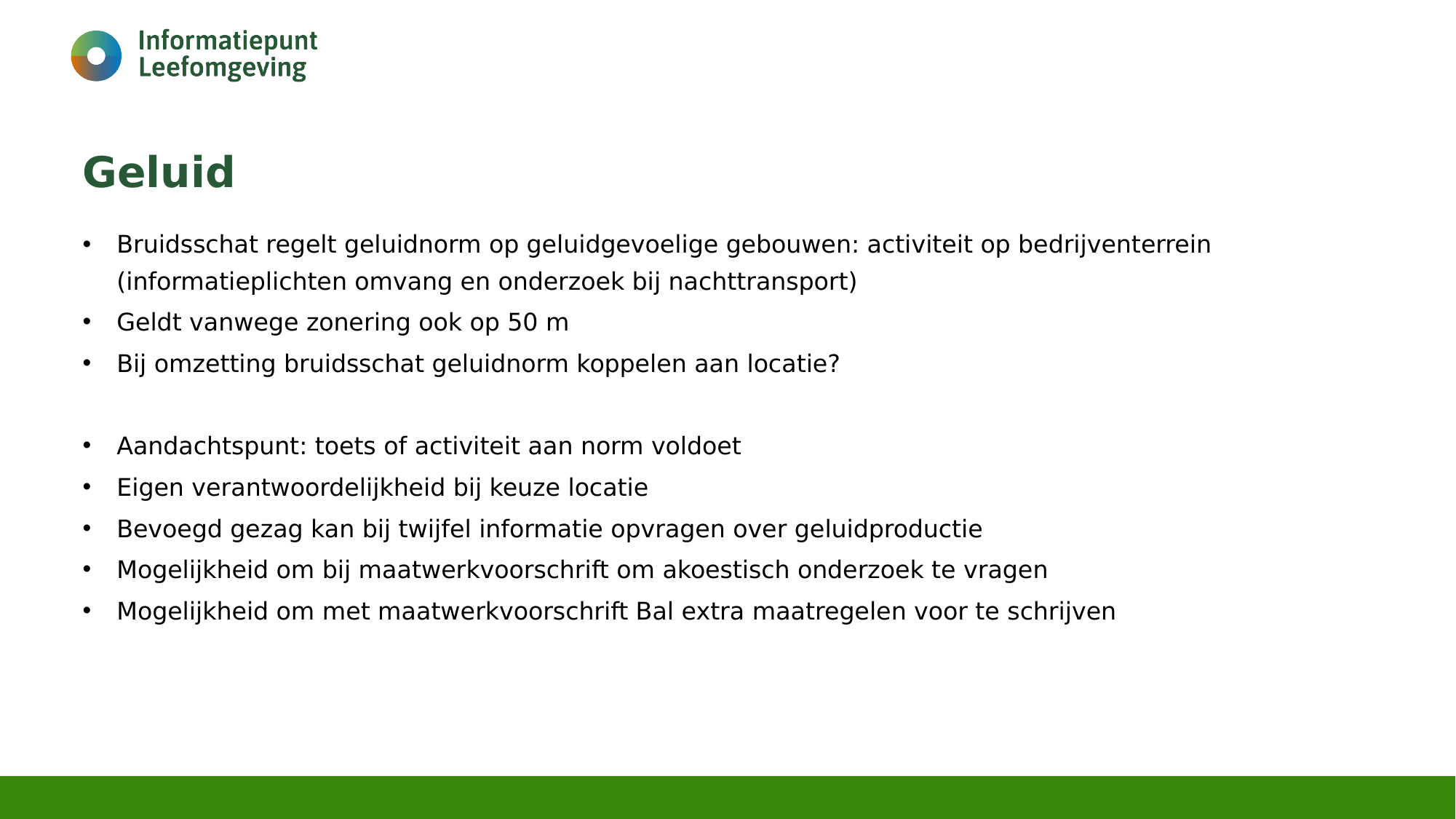

# Geluid
Bruidsschat regelt geluidnorm op geluidgevoelige gebouwen: activiteit op bedrijventerrein (informatieplichten omvang en onderzoek bij nachttransport)
Geldt vanwege zonering ook op 50 m
Bij omzetting bruidsschat geluidnorm koppelen aan locatie?

Aandachtspunt: toets of activiteit aan norm voldoet
Eigen verantwoordelijkheid bij keuze locatie
Bevoegd gezag kan bij twijfel informatie opvragen over geluidproductie
Mogelijkheid om bij maatwerkvoorschrift om akoestisch onderzoek te vragen
Mogelijkheid om met maatwerkvoorschrift Bal extra maatregelen voor te schrijven